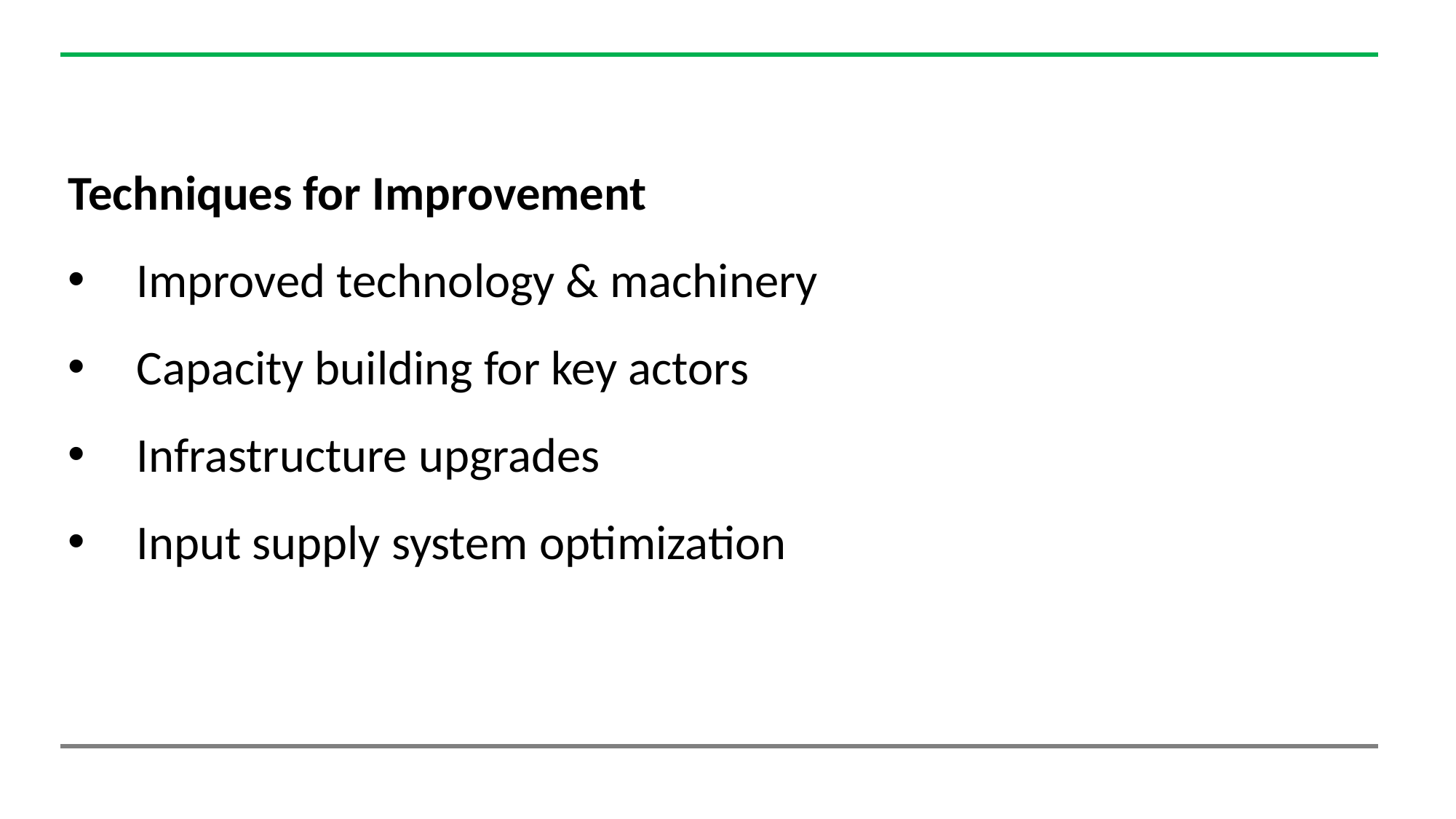

Techniques for Improvement
Improved technology & machinery
Capacity building for key actors
Infrastructure upgrades
Input supply system optimization